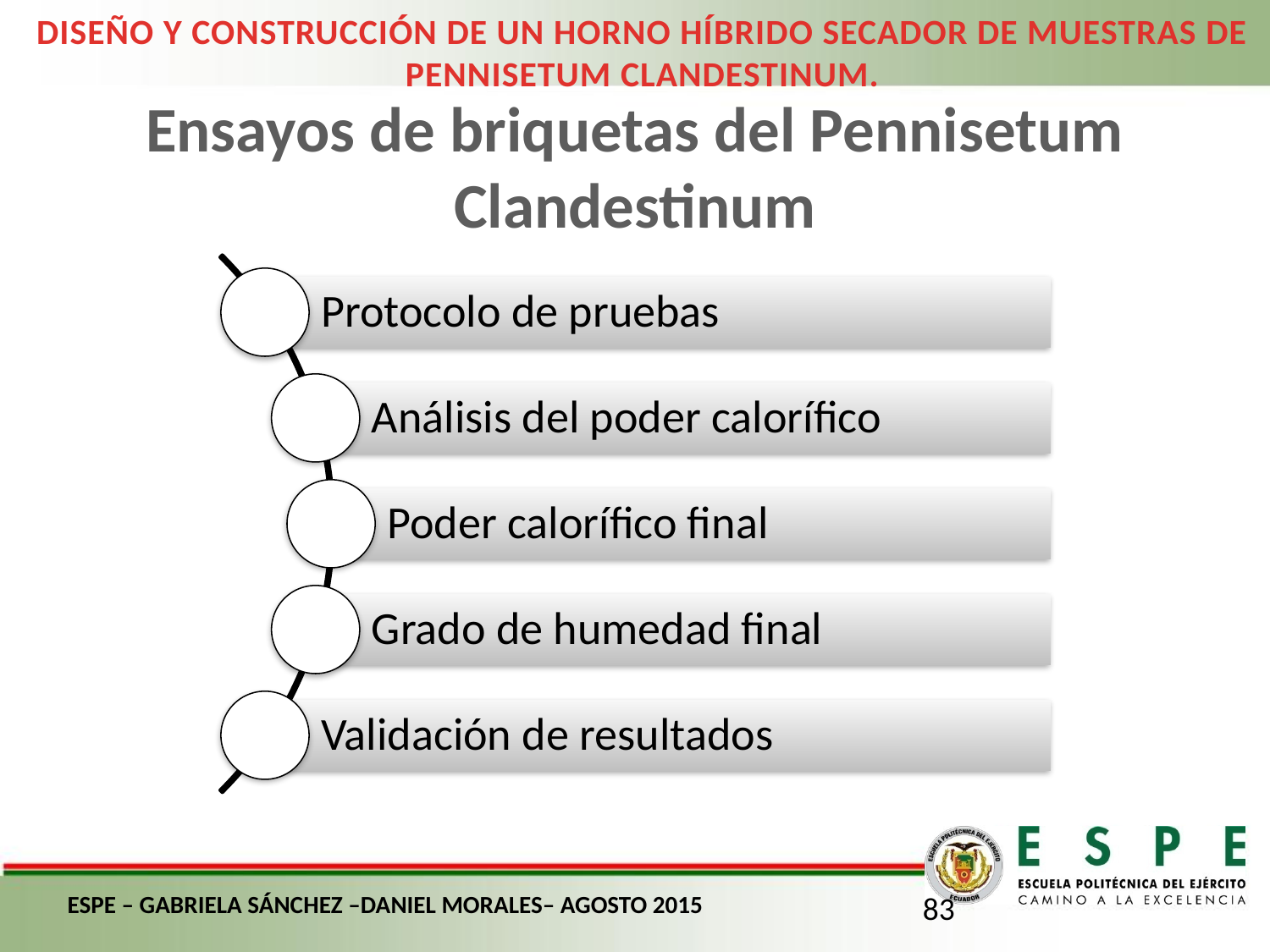

DISEÑO Y CONSTRUCCIÓN DE UN HORNO HÍBRIDO SECADOR DE MUESTRAS DE PENNISETUM CLANDESTINUM.
Ensayos de briquetas del Pennisetum Clandestinum
Protocolo de pruebas
Análisis del poder calorífico
Poder calorífico final
Grado de humedad final
Validación de resultados
ESPE – GABRIELA SÁNCHEZ –DANIEL MORALES– AGOSTO 2015
83